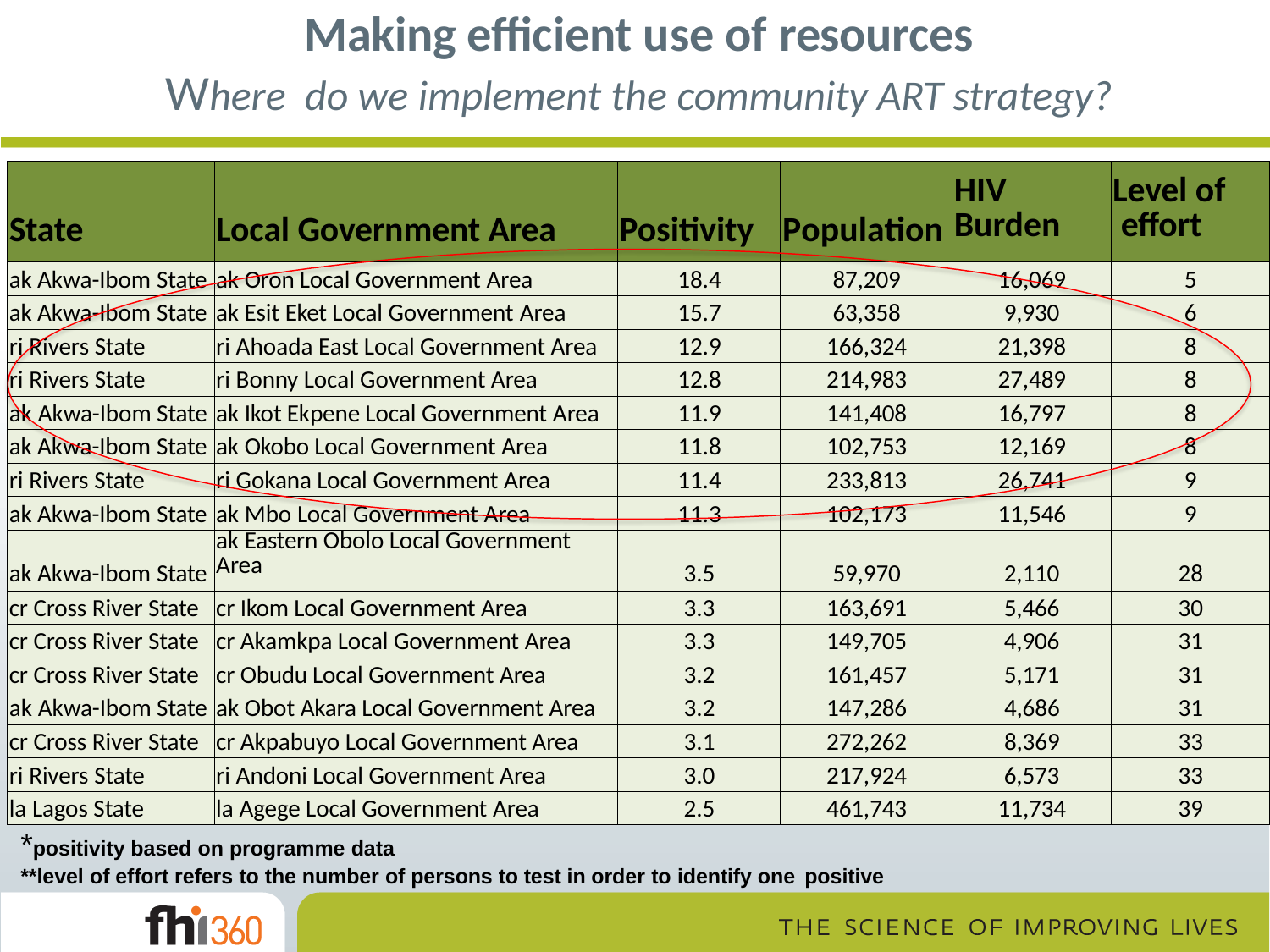

# Making efficient use of resources
Where	do we implement the community ART strategy?
| State | Local Government Area | Positivity | Population | HIV Burden | Level of effort |
| --- | --- | --- | --- | --- | --- |
| ak Akwa-Ibom State | ak Oron Local Government Area | 18.4 | 87,209 | 16,069 | 5 |
| ak Akwa-Ibom State | ak Esit Eket Local Government Area | 15.7 | 63,358 | 9,930 | 6 |
| ri Rivers State | ri Ahoada East Local Government Area | 12.9 | 166,324 | 21,398 | 8 |
| ri Rivers State | ri Bonny Local Government Area | 12.8 | 214,983 | 27,489 | 8 |
| ak Akwa-Ibom State | ak Ikot Ekpene Local Government Area | 11.9 | 141,408 | 16,797 | 8 |
| ak Akwa-Ibom State | ak Okobo Local Government Area | 11.8 | 102,753 | 12,169 | 8 |
| ri Rivers State | ri Gokana Local Government Area | 11.4 | 233,813 | 26,741 | 9 |
| ak Akwa-Ibom State | ak Mbo Local Government Area | 11.3 | 102,173 | 11,546 | 9 |
| ak Akwa-Ibom State | ak Eastern Obolo Local Government Area | 3.5 | 59,970 | 2,110 | 28 |
| cr Cross River State | cr Ikom Local Government Area | 3.3 | 163,691 | 5,466 | 30 |
| cr Cross River State | cr Akamkpa Local Government Area | 3.3 | 149,705 | 4,906 | 31 |
| cr Cross River State | cr Obudu Local Government Area | 3.2 | 161,457 | 5,171 | 31 |
| ak Akwa-Ibom State | ak Obot Akara Local Government Area | 3.2 | 147,286 | 4,686 | 31 |
| cr Cross River State | cr Akpabuyo Local Government Area | 3.1 | 272,262 | 8,369 | 33 |
| ri Rivers State | ri Andoni Local Government Area | 3.0 | 217,924 | 6,573 | 33 |
| la Lagos State | la Agege Local Government Area | 2.5 | 461,743 | 11,734 | 39 |

*positivity based on programme data
**level of effort refers to the number of persons to test in order to identify one positive